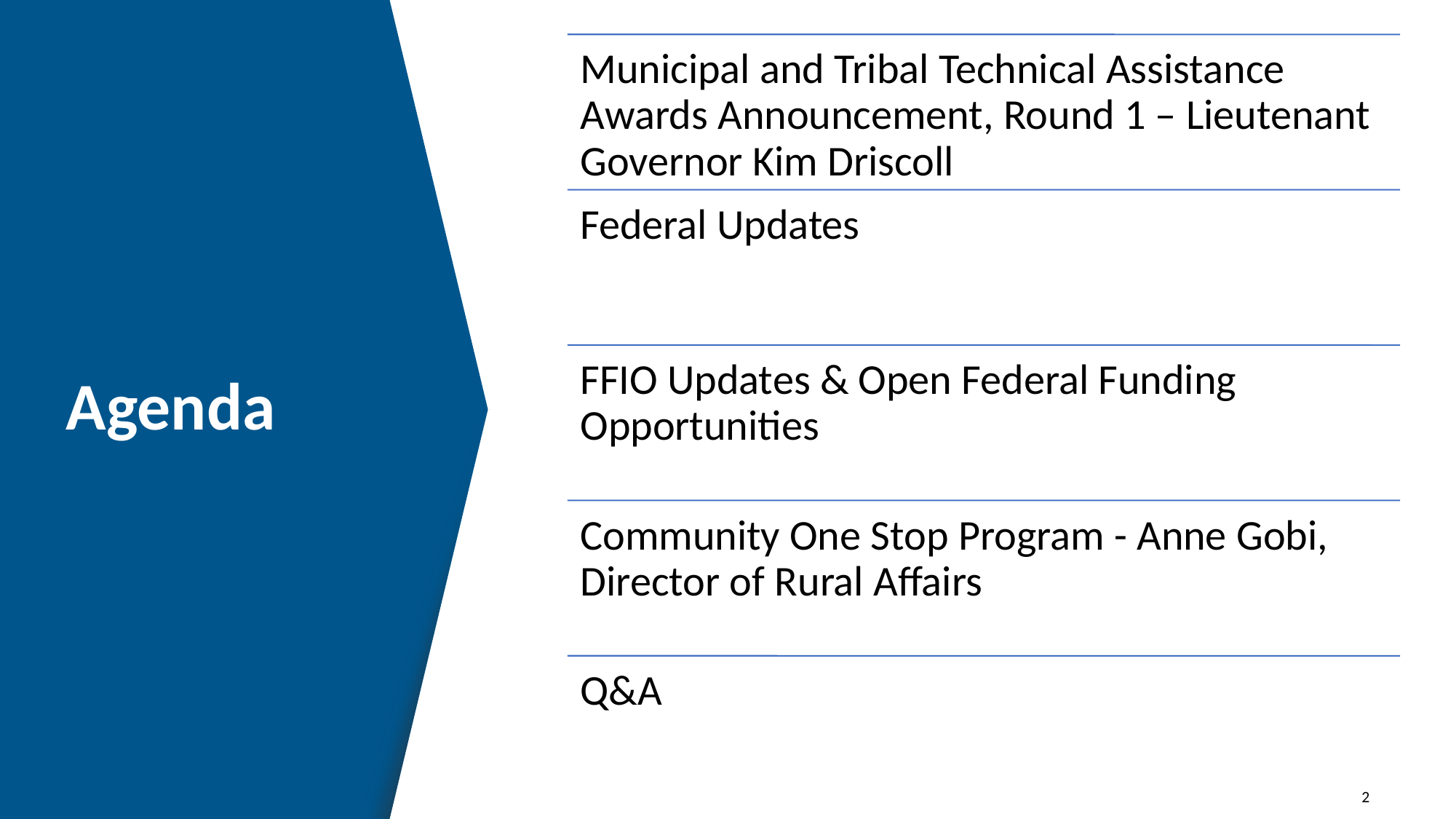

Municipal and Tribal Technical Assistance Awards Announcement, Round 1 – Lieutenant Governor Kim Driscoll
Federal Updates
FFIO Updates & Open Federal Funding Opportunities
Community One Stop Program - Anne Gobi, Director of Rural Affairs
Q&A
# Agenda